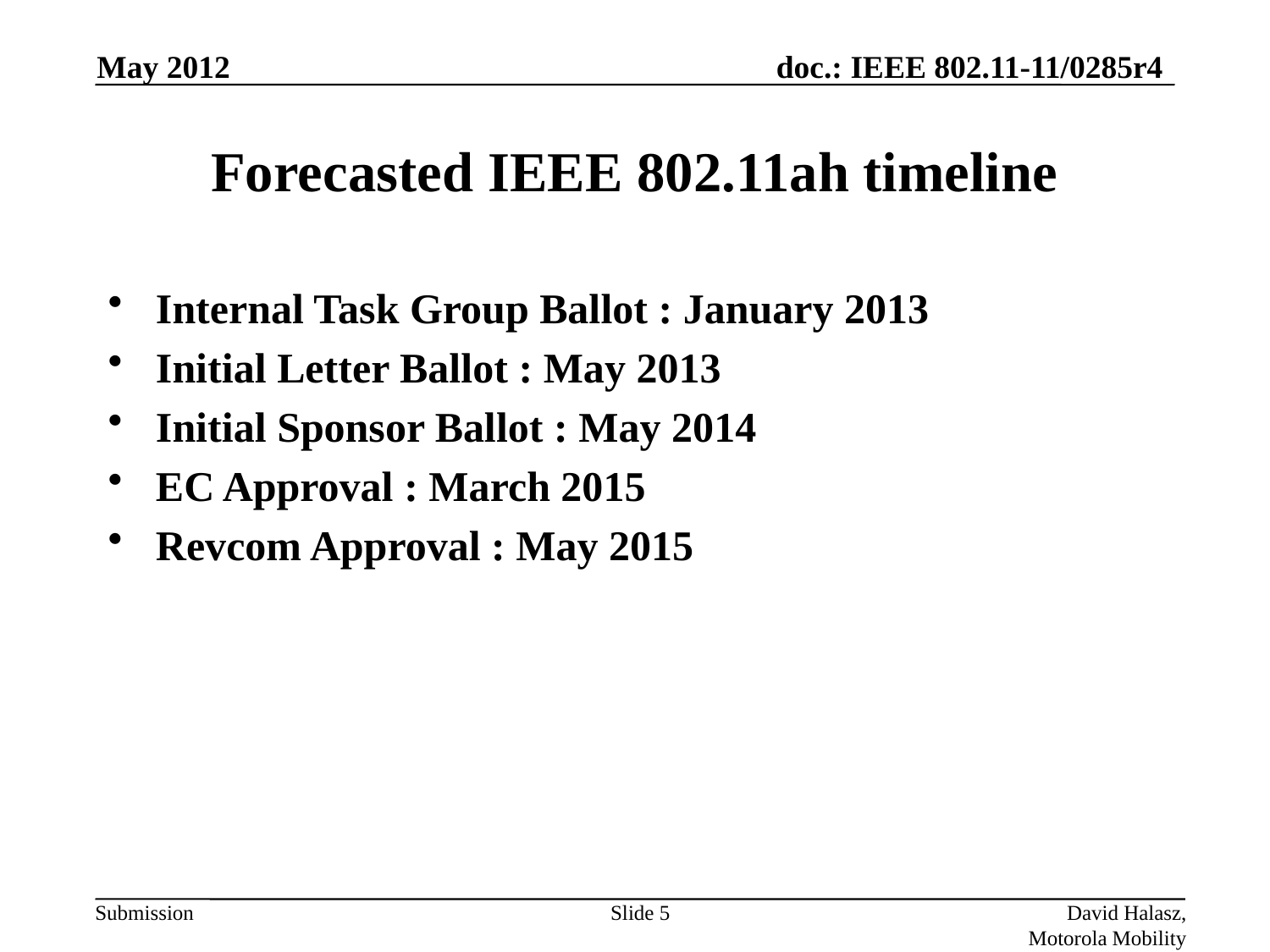

May 2012
# Forecasted IEEE 802.11ah timeline
Internal Task Group Ballot : January 2013
Initial Letter Ballot : May 2013
Initial Sponsor Ballot : May 2014
EC Approval : March 2015
Revcom Approval : May 2015

Slide 5
David Halasz, Motorola Mobility